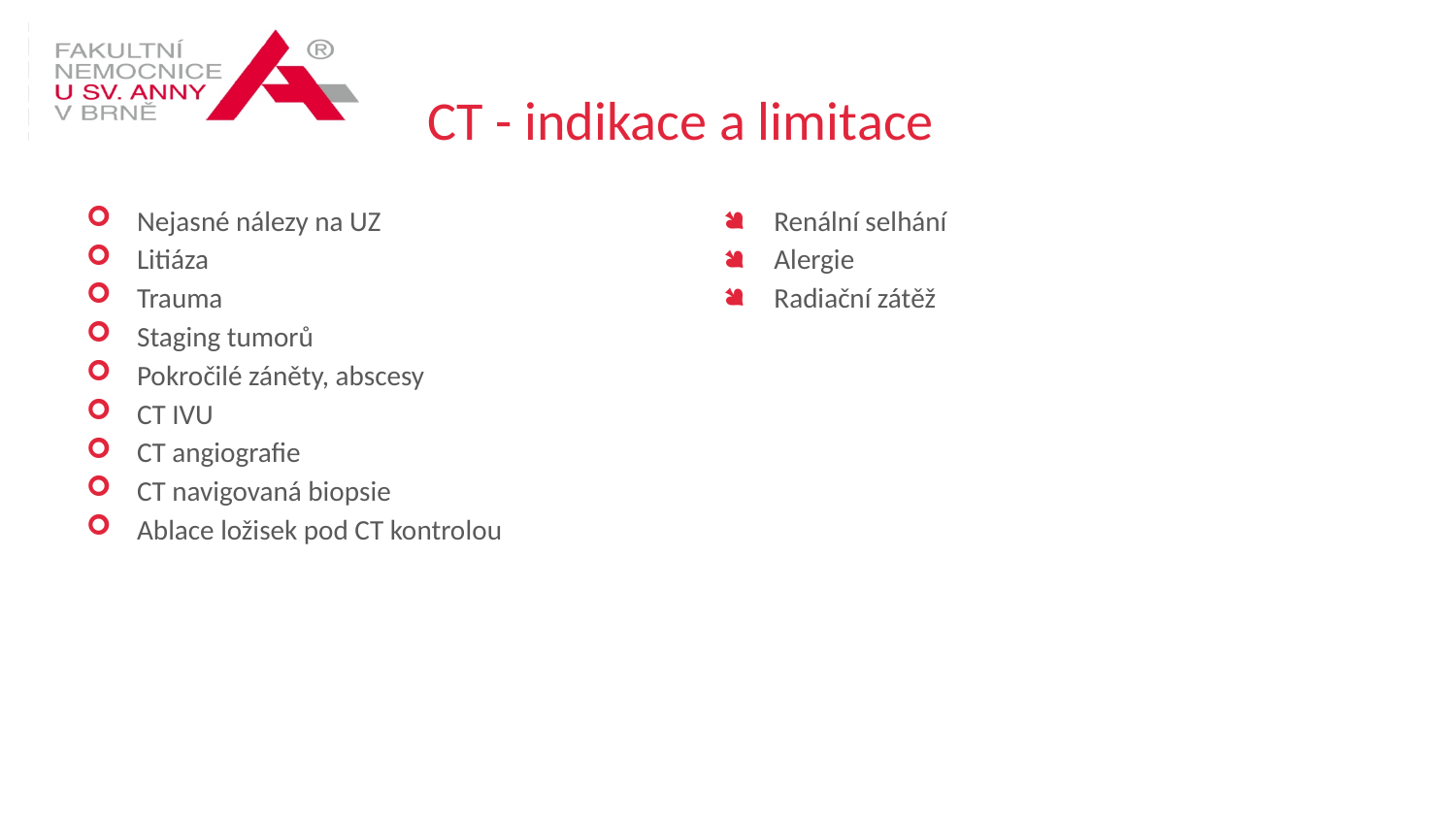

# CT - indikace a limitace
Nejasné nálezy na UZ
Litiáza
Trauma
Staging tumorů
Pokročilé záněty, abscesy
CT IVU
CT angiografie
CT navigovaná biopsie
Ablace ložisek pod CT kontrolou

Renální selhání
Alergie
Radiační zátěž